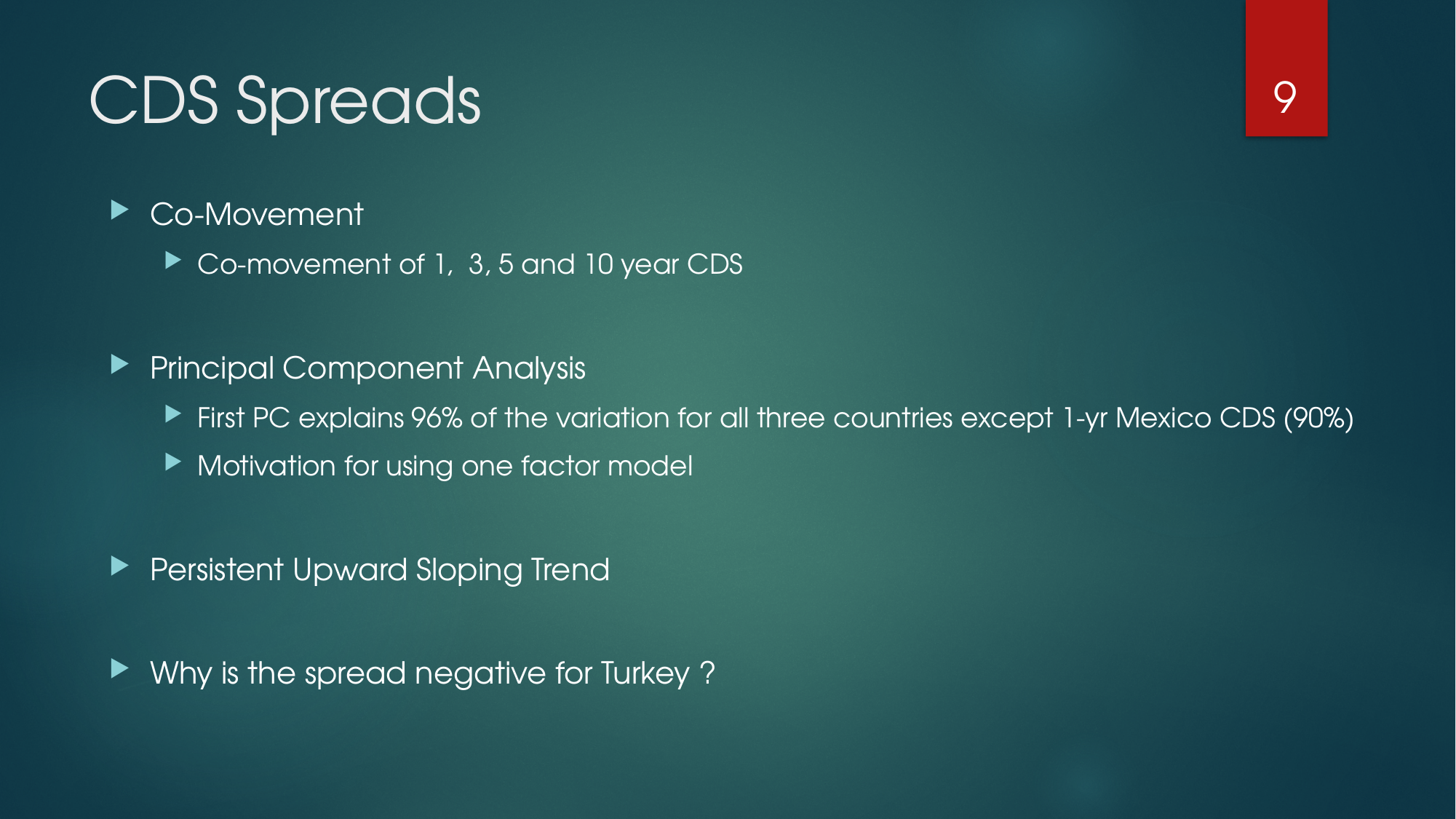

9
# CDS Spreads
Co-Movement
Co-movement of 1,  3, 5 and 10 year CDS

Principal Component Analysis
First PC explains 96% of the variation for all three countries except 1-yr Mexico CDS (90%)
Motivation for using one factor model

Persistent Upward Sloping Trend

Why is the spread negative for Turkey ?